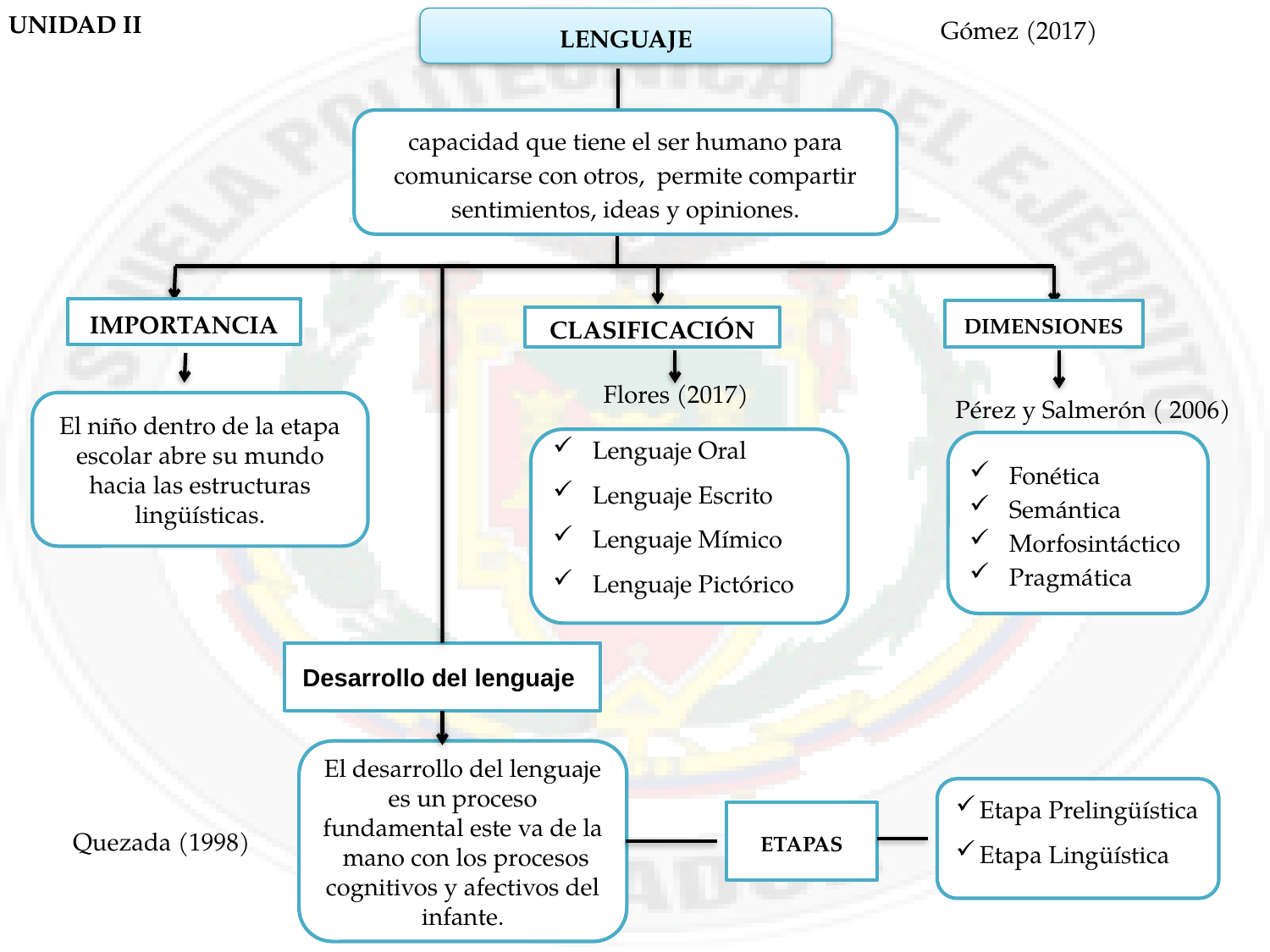

UNIDAD II
LENGUAJE
Gómez (2017)

capacidad que tiene el ser humano para comunicarse con otros,  permite compartir sentimientos, ideas y opiniones.
IMPORTANCIA
DIMENSIONES
CLASIFICACIÓN
Flores (2017)
Pérez y Salmerón ( 2006)
El niño dentro de la etapa escolar abre su mundo hacia las estructuras lingüísticas.
Lenguaje Oral
Lenguaje Escrito
Lenguaje Mímico
Lenguaje Pictórico

Fonética
Semántica
Morfosintáctico
Pragmática

Desarrollo del lenguaje

El desarrollo del lenguaje es un proceso fundamental este va de la  mano con los procesos cognitivos y afectivos del infante.
Etapa Prelingüística
Etapa Lingüística

ETAPAS
Quezada (1998)